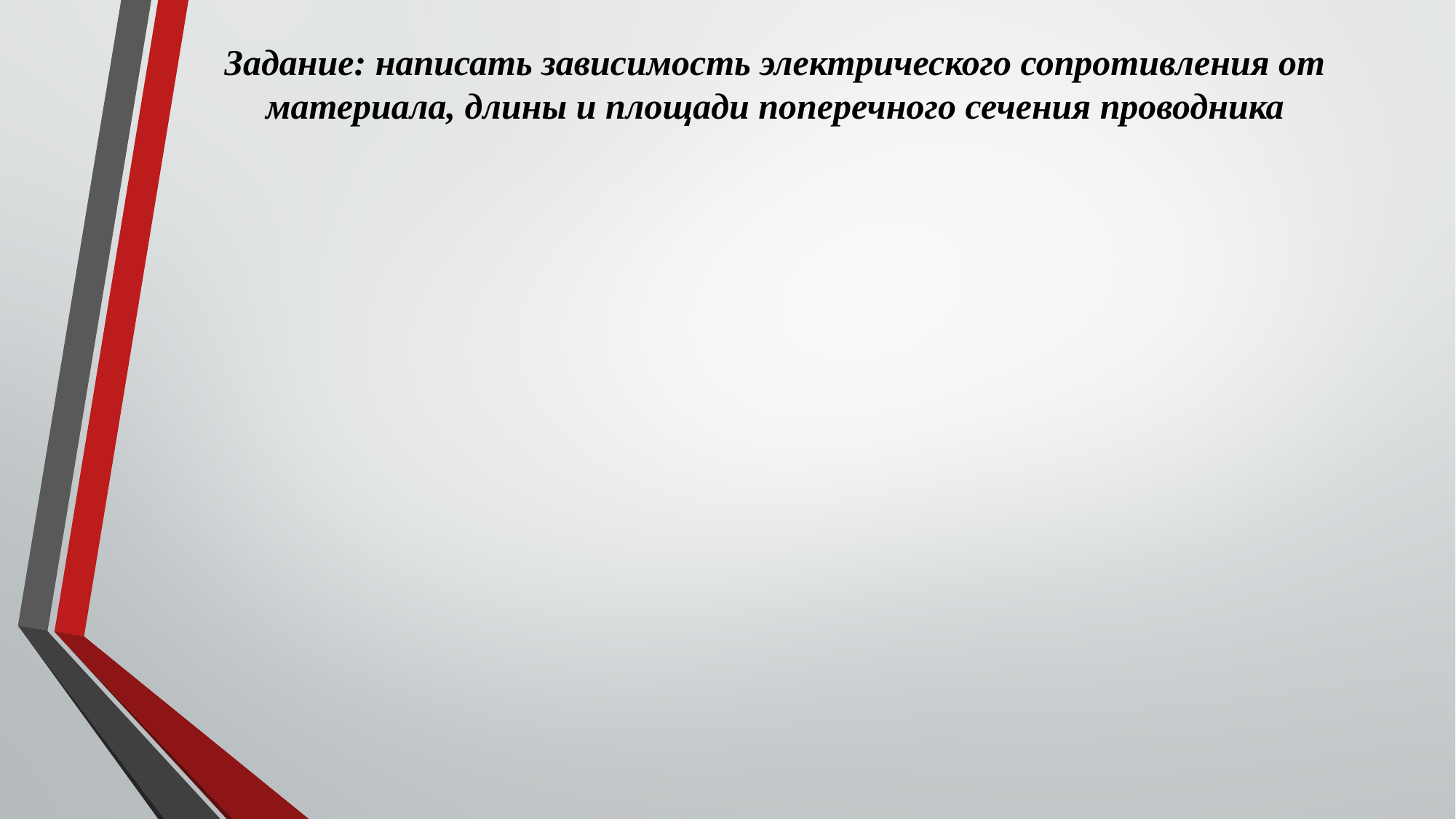

# Задание: написать зависимость электрического сопротивления от материала, длины и площади поперечного сечения проводника